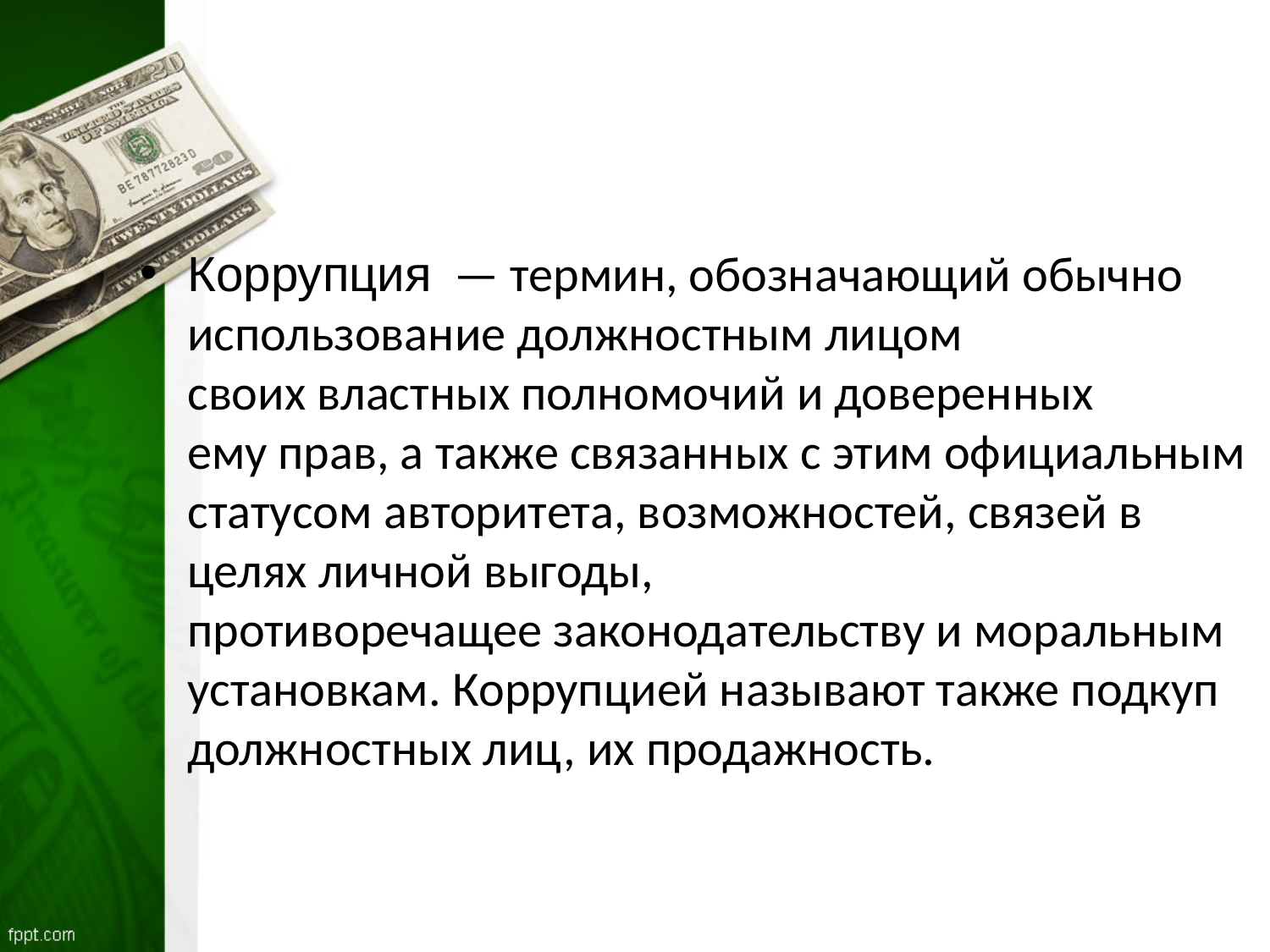

#
Коррупция  — термин, обозначающий обычно использование должностным лицом своих властных полномочий и доверенных ему прав, а также связанных с этим официальным статусом авторитета, возможностей, связей в целях личной выгоды, противоречащее законодательству и моральным установкам. Коррупцией называют также подкуп должностных лиц, их продажность.